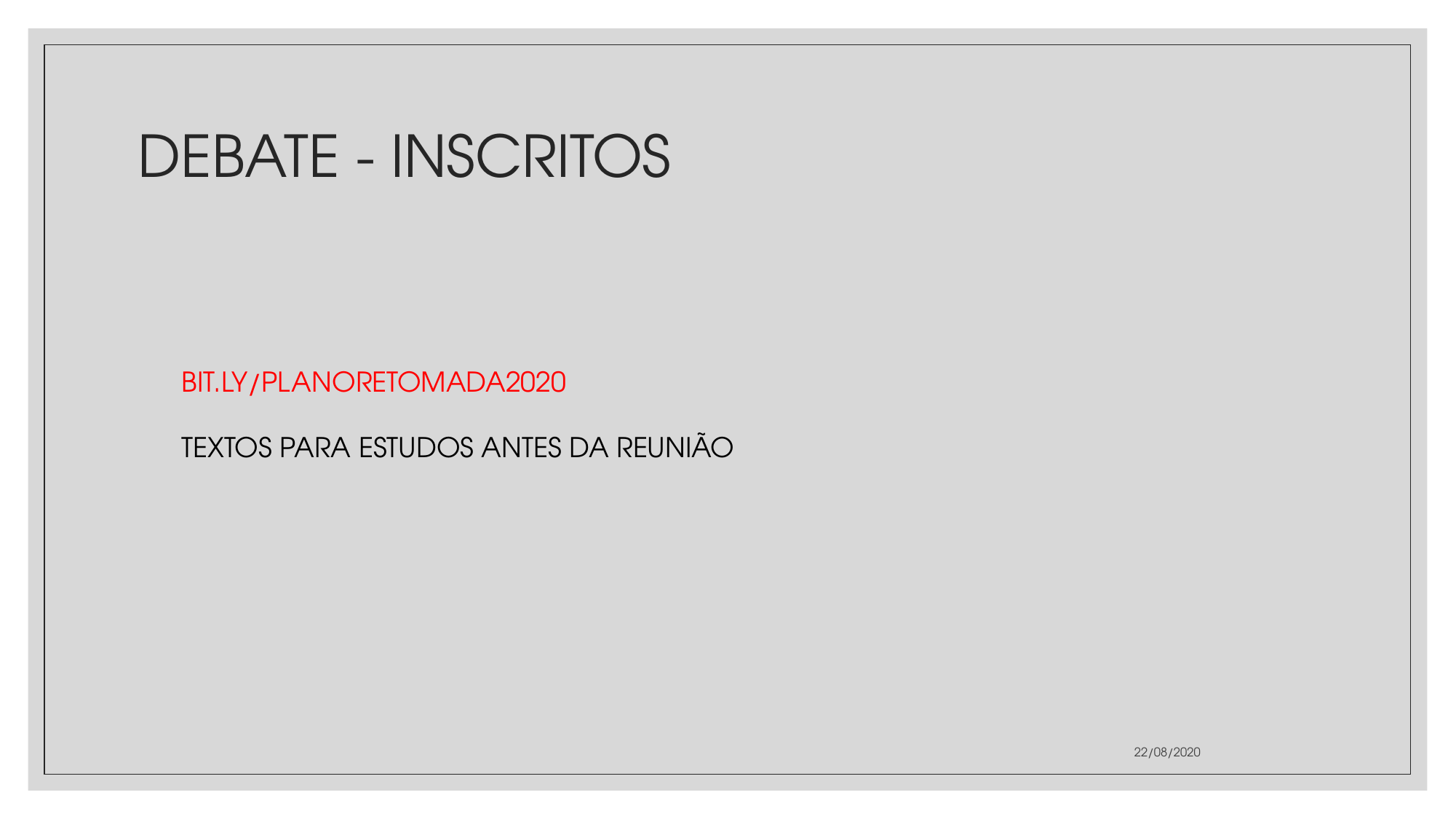

# DEBATE - INSCRITOS
BIT.LY/PLANORETOMADA2020

TEXTOS PARA ESTUDOS ANTES DA REUNIÃO
22/08/2020